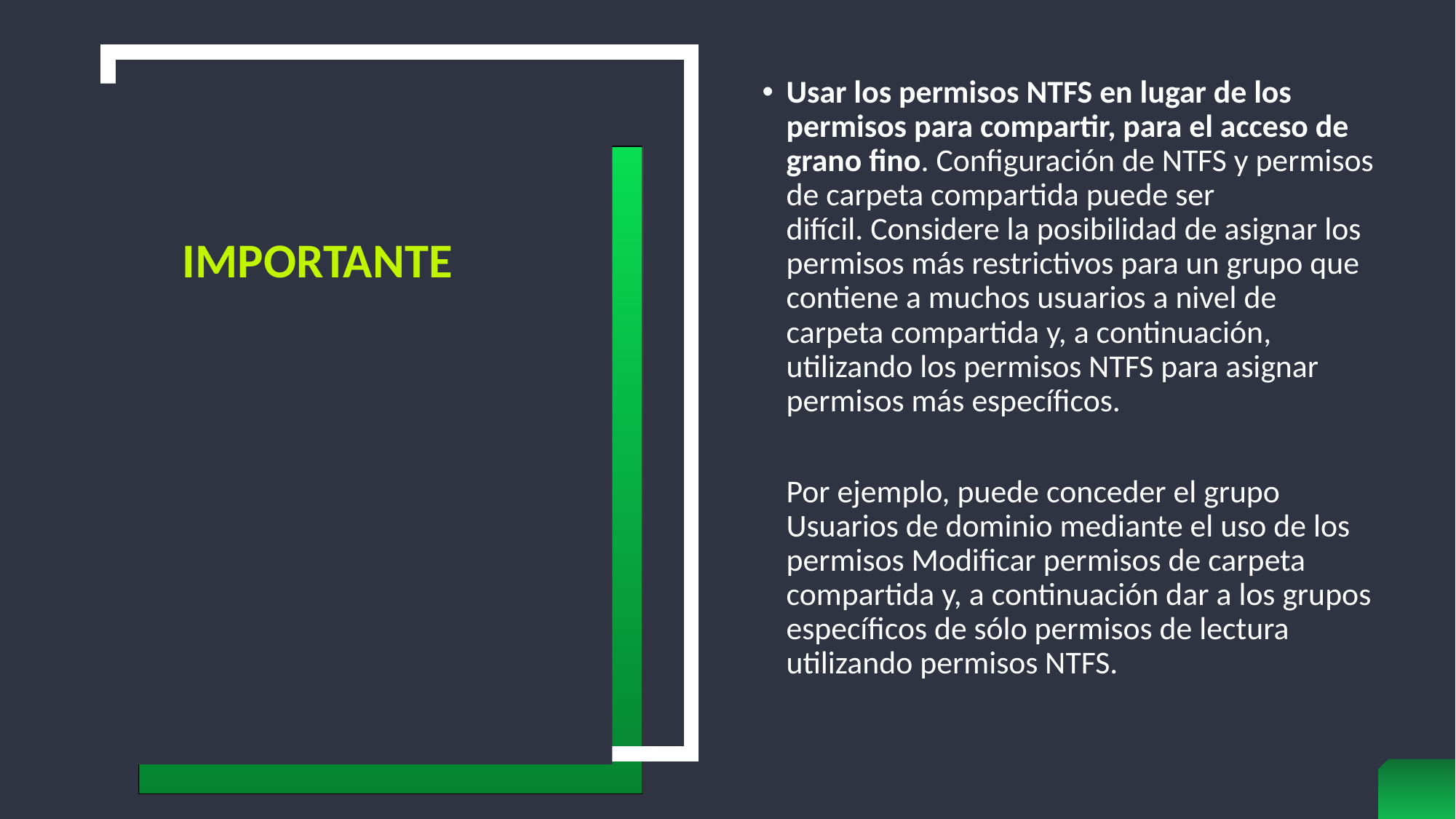

Usar los permisos NTFS en lugar de los permisos para compartir, para el acceso de grano fino. Configuración de NTFS y permisos de carpeta compartida puede ser difícil. Considere la posibilidad de asignar los permisos más restrictivos para un grupo que contiene a muchos usuarios a nivel de carpeta compartida y, a continuación, utilizando los permisos NTFS para asignar permisos más específicos.

	Por ejemplo, puede conceder el grupo Usuarios de dominio mediante el uso de los permisos Modificar permisos de carpeta compartida y, a continuación dar a los grupos específicos de sólo permisos de lectura utilizando permisos NTFS.
# IMPORTANTE